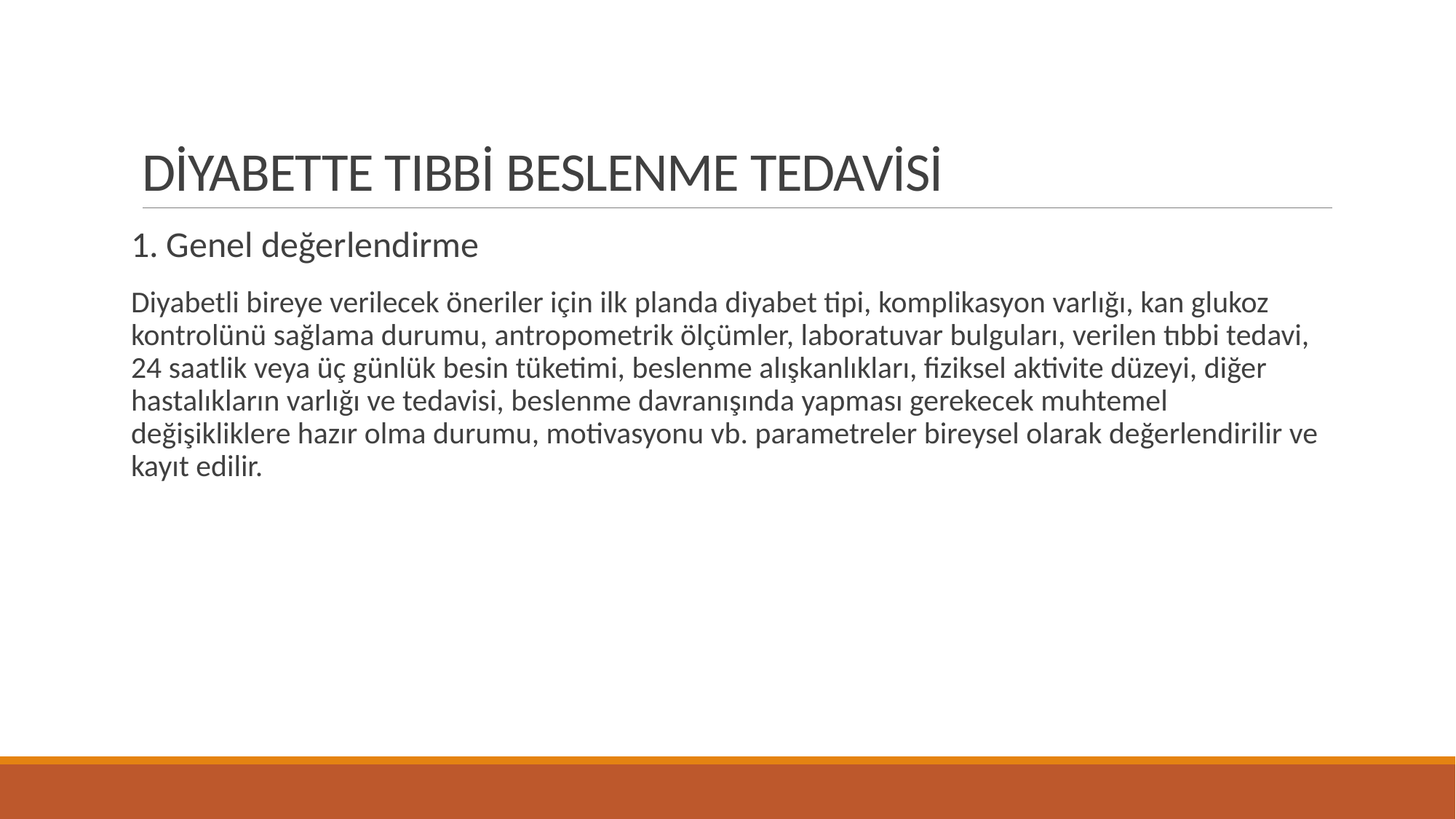

# DİYABETTE TIBBİ BESLENME TEDAVİSİ
1. Genel değerlendirme
Diyabetli bireye verilecek öneriler için ilk planda diyabet tipi, komplikasyon varlığı, kan glukoz kontrolünü sağlama durumu, antropometrik ölçümler, laboratuvar bulguları, verilen tıbbi tedavi, 24 saatlik veya üç günlük besin tüketimi, beslenme alışkanlıkları, fiziksel aktivite düzeyi, diğer hastalıkların varlığı ve tedavisi, beslenme davranışında yapması gerekecek muhtemel değişikliklere hazır olma durumu, motivasyonu vb. parametreler bireysel olarak değerlendirilir ve kayıt edilir.